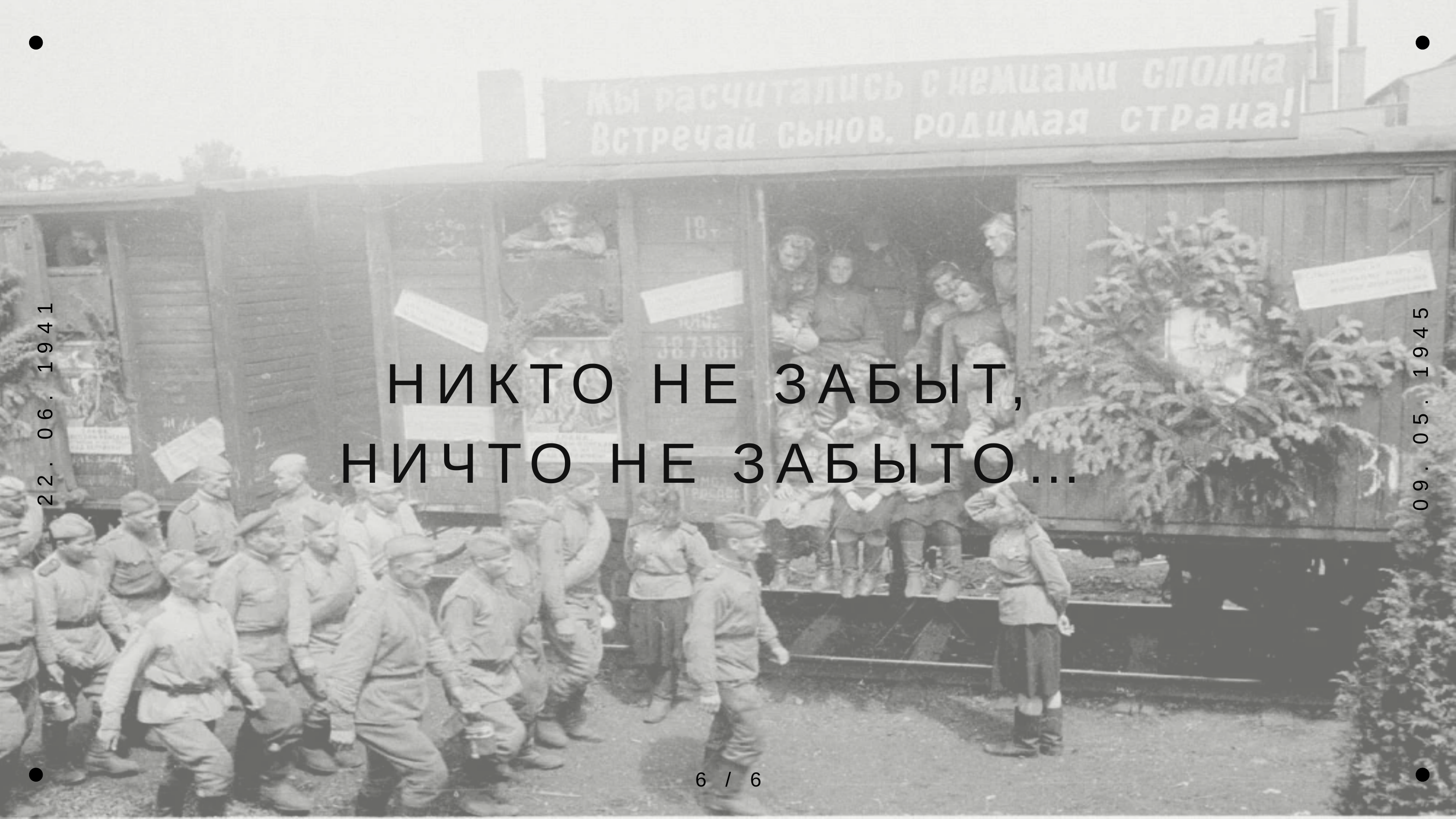

НИКТО НЕ ЗАБЫТ, НИЧТО НЕ ЗАБЫТО…

22. 06. 1941
09. 05. 1945

6 / 6